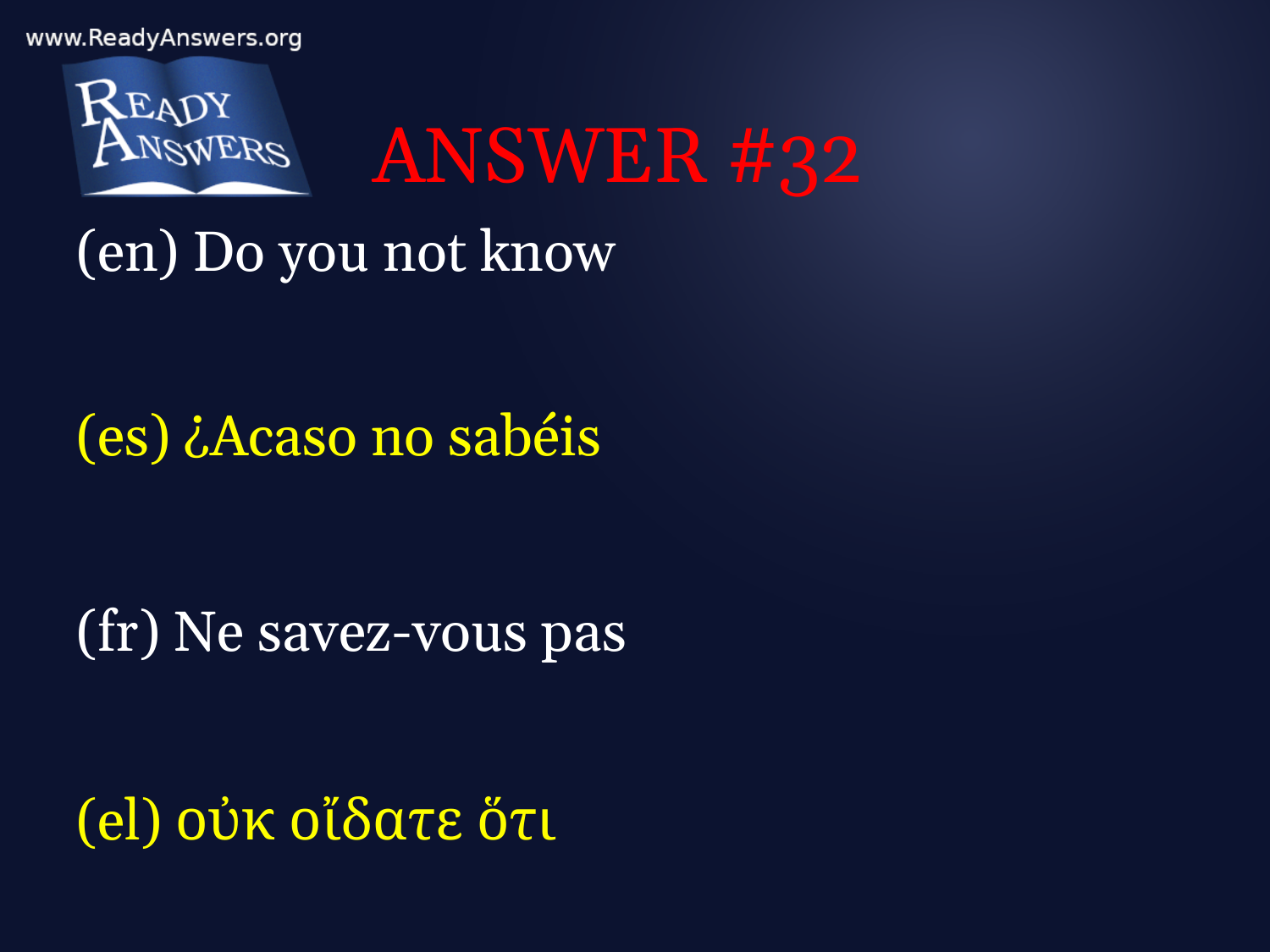

# ANSWER #32
(en) Do you not know
(es) ¿Acaso no sabéis
(fr) Ne savez-vous pas
(el) οὐκ οἴδατε ὅτι